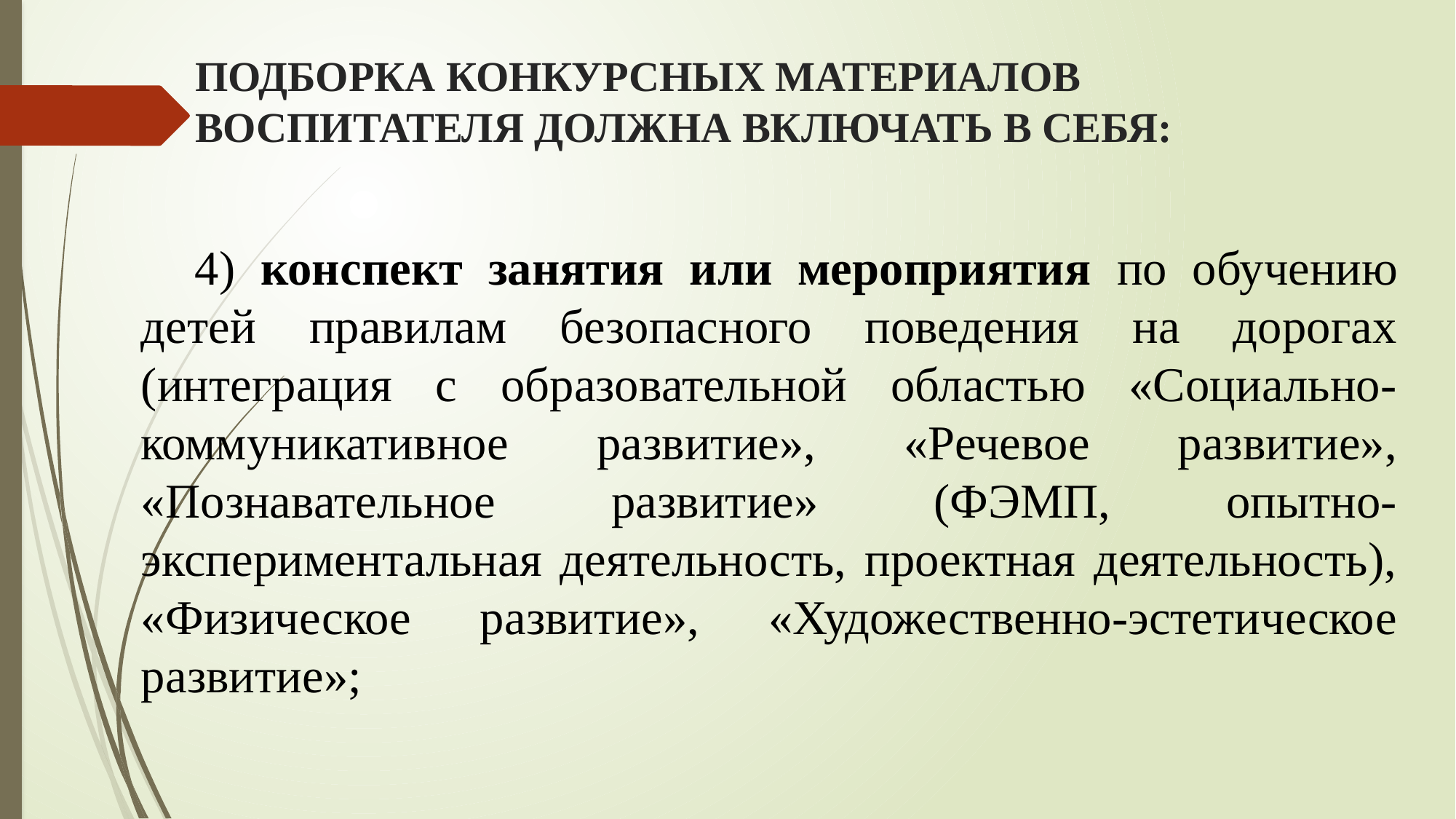

# ПОДБОРКА КОНКУРСНЫХ МАТЕРИАЛОВ ВОСПИТАТЕЛЯ ДОЛЖНА ВКЛЮЧАТЬ В СЕБЯ:
4) конспект занятия или мероприятия по обучению детей правилам безопасного поведения на дорогах (интеграция с образовательной областью «Социально-коммуникативное развитие», «Речевое развитие», «Познавательное развитие» (ФЭМП, опытно-экспериментальная деятельность, проектная деятельность), «Физическое развитие», «Художественно-эстетическое развитие»;